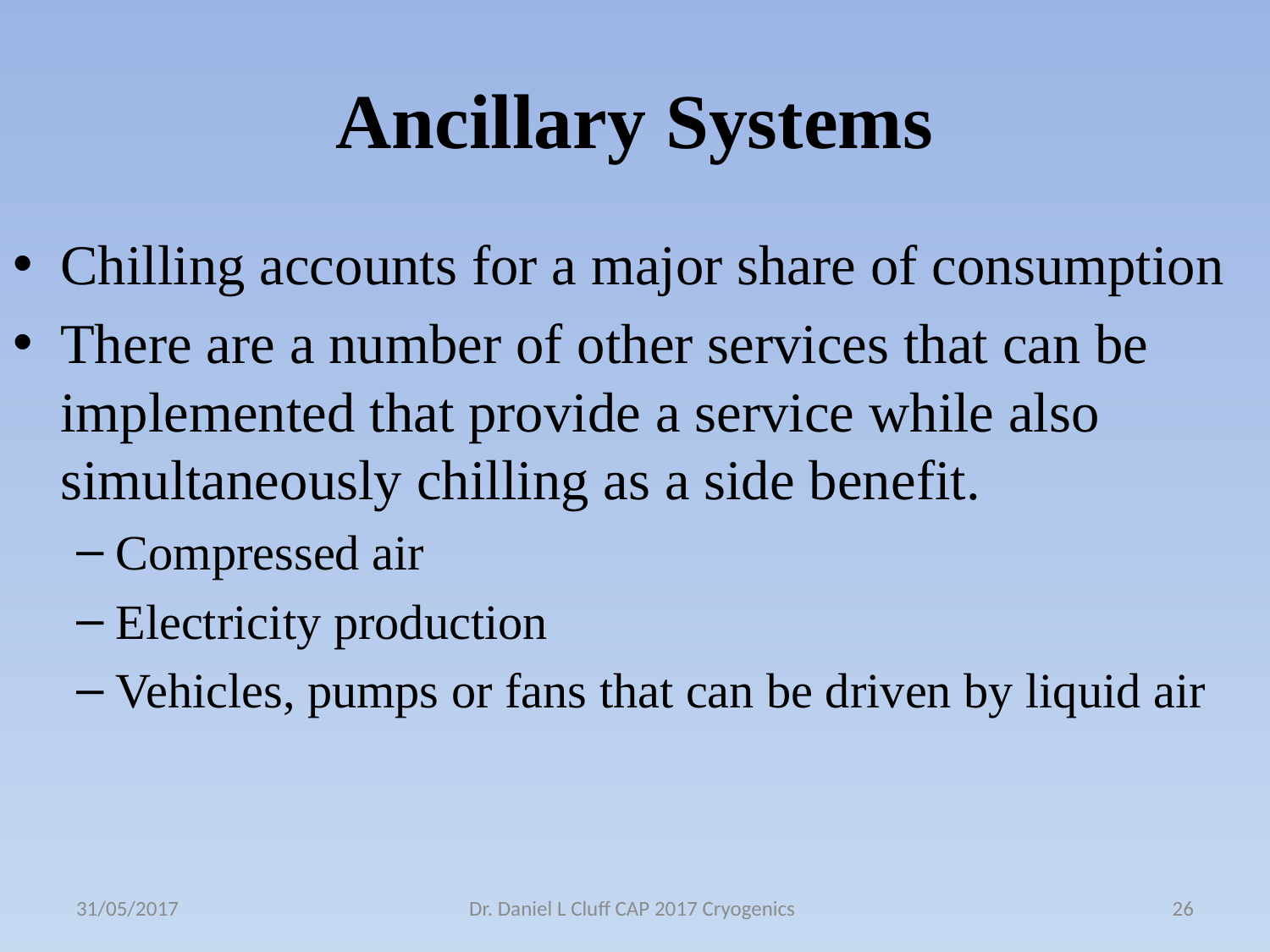

# Ancillary Systems
Chilling accounts for a major share of consumption
There are a number of other services that can be implemented that provide a service while also simultaneously chilling as a side benefit.
Compressed air
Electricity production
Vehicles, pumps or fans that can be driven by liquid air
31/05/2017
Dr. Daniel L Cluff CAP 2017 Cryogenics
26